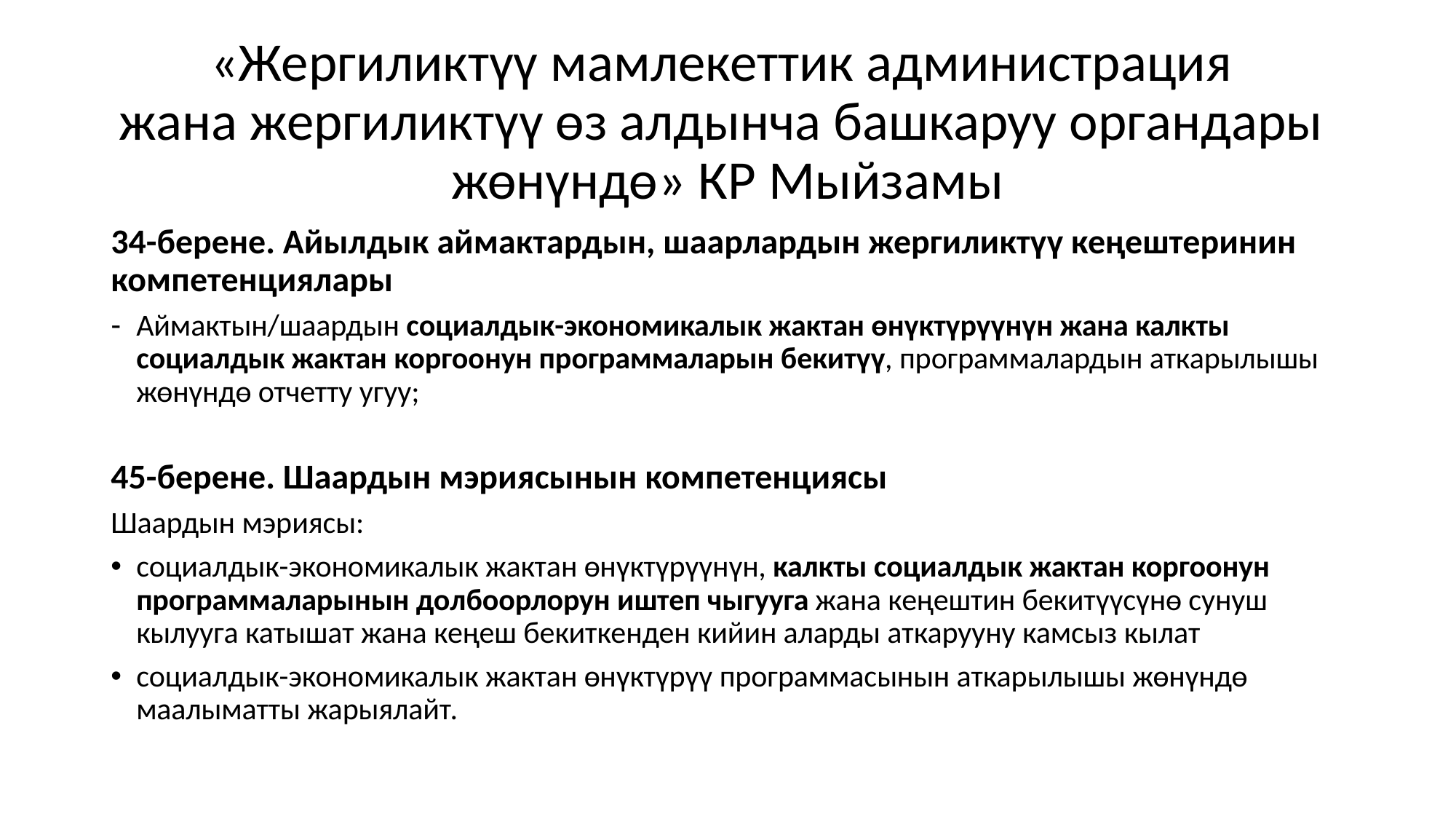

# «Жергиликтүү мамлекеттик администрация жана жергиликтүү өз алдынча башкаруу органдары жөнүндө» КР Мыйзамы
34-берене. Айылдык аймактардын, шаарлардын жергиликтүү кеңештеринин компетенциялары
Аймактын/шаардын социалдык-экономикалык жактан өнүктүрүүнүн жана калкты социалдык жактан коргоонун программаларын бекитүү, программалардын аткарылышы жөнүндө отчетту угуу;

45-берене. Шаардын мэриясынын компетенциясы
Шаардын мэриясы:
социалдык-экономикалык жактан өнүктүрүүнүн, калкты социалдык жактан коргоонун программаларынын долбоорлорун иштеп чыгууга жана кеңештин бекитүүсүнө сунуш кылууга катышат жана кеңеш бекиткенден кийин аларды аткарууну камсыз кылат
социалдык-экономикалык жактан өнүктүрүү программасынын аткарылышы жөнүндө маалыматты жарыялайт.